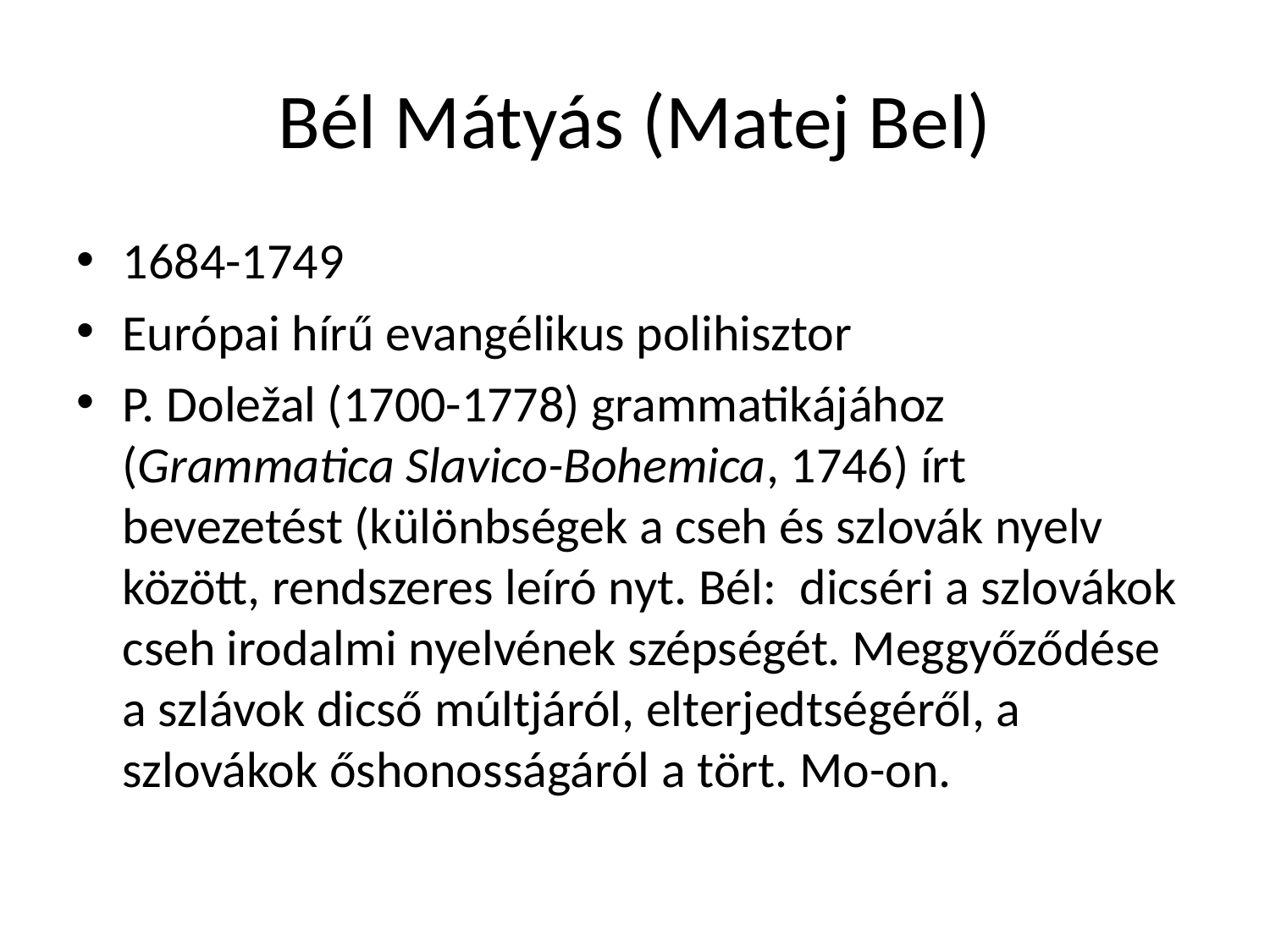

# Bél Mátyás (Matej Bel)
1684-1749
Európai hírű evangélikus polihisztor
P. Doležal (1700-1778) grammatikájához (Grammatica Slavico-Bohemica, 1746) írt bevezetést (különbségek a cseh és szlovák nyelv között, rendszeres leíró nyt. Bél:  dicséri a szlovákok cseh irodalmi nyelvének szépségét. Meggyőződése a szlávok dicső múltjáról, elterjedtségéről, a szlovákok őshonosságáról a tört. Mo-on.